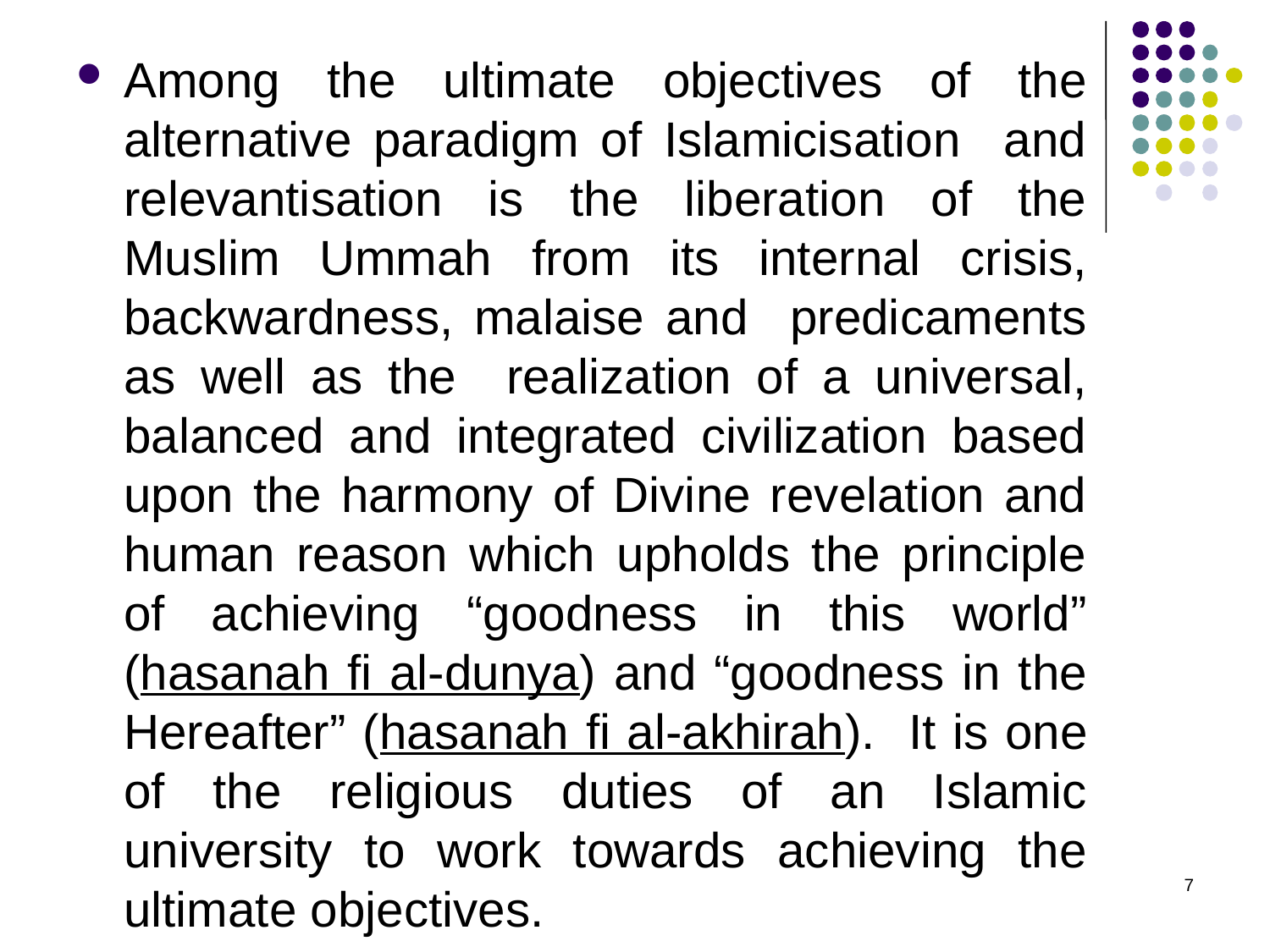

Among the ultimate objectives of the alternative paradigm of Islamicisation  and relevantisation is the liberation of the Muslim Ummah from its internal crisis, backwardness, malaise and  predicaments as well as the  realization of a universal, balanced and integrated civilization based upon the harmony of Divine revelation and human reason which upholds the principle of achieving “goodness in this world” (hasanah fi al-dunya) and “goodness in the Hereafter” (hasanah fi al-akhirah).  It is one of the religious duties of an Islamic university to work towards achieving the ultimate objectives.
7